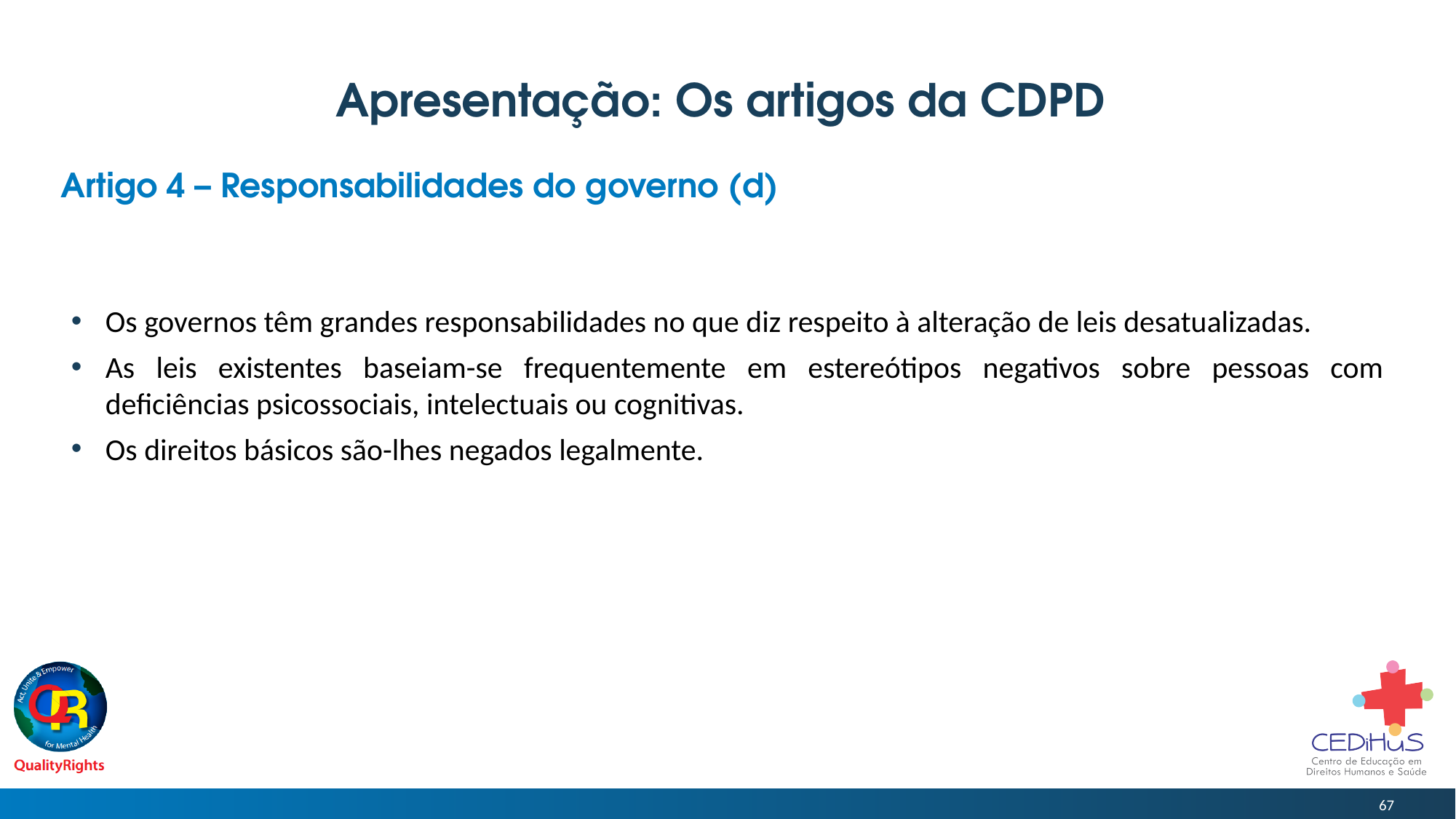

# Apresentação: Os artigos da CDPD
Artigo 4 – Responsabilidades do governo (d)
Os governos têm grandes responsabilidades no que diz respeito à alteração de leis desatualizadas.
As leis existentes baseiam-se frequentemente em estereótipos negativos sobre pessoas com deficiências psicossociais, intelectuais ou cognitivas.
Os direitos básicos são-lhes negados legalmente.